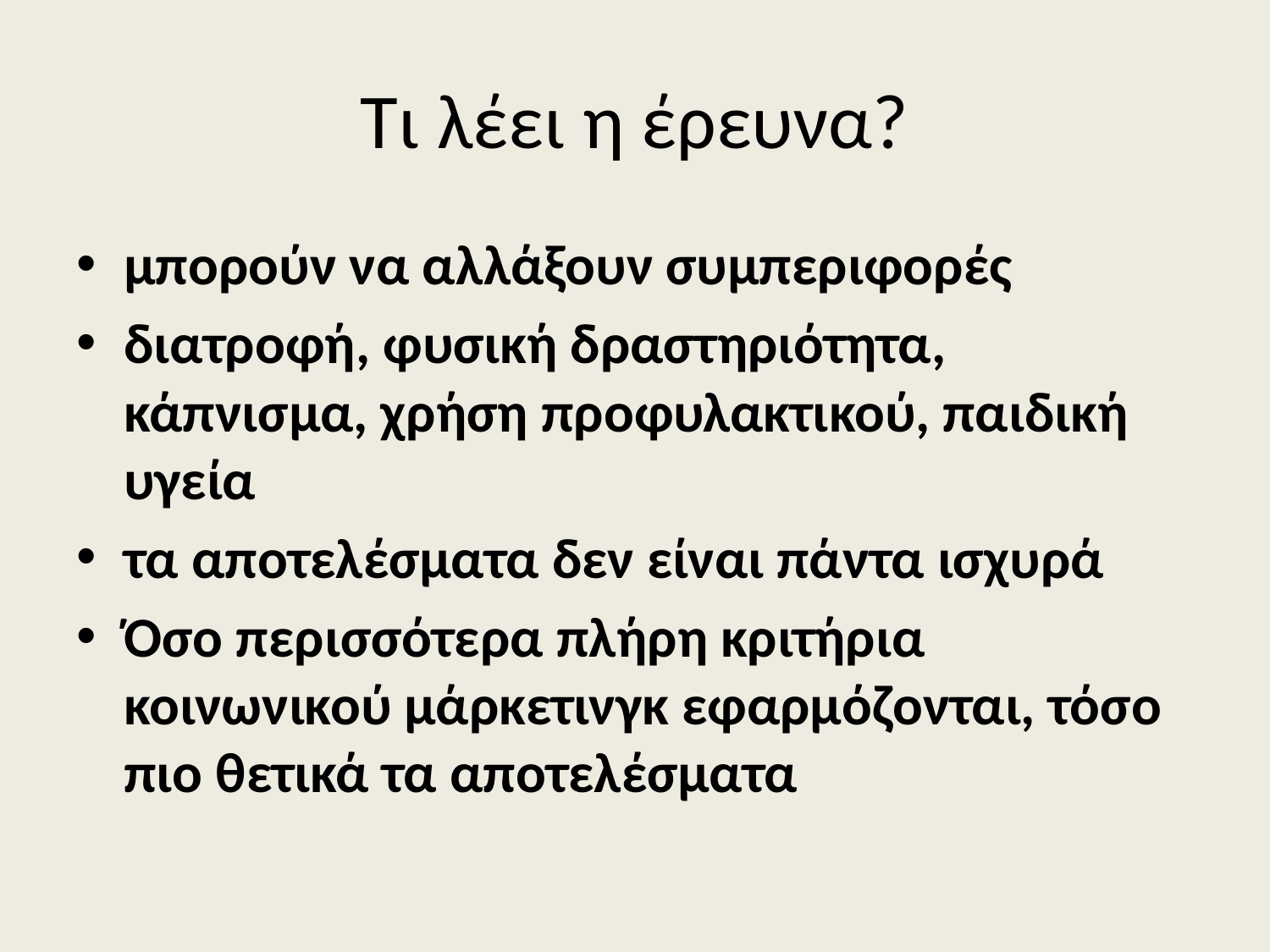

# Τι λέει η έρευνα?
μπορούν να αλλάξουν συμπεριφορές
διατροφή, φυσική δραστηριότητα, κάπνισμα, χρήση προφυλακτικού, παιδική υγεία
τα αποτελέσματα δεν είναι πάντα ισχυρά
Όσο περισσότερα πλήρη κριτήρια κοινωνικού μάρκετινγκ εφαρμόζονται, τόσο πιο θετικά τα αποτελέσματα